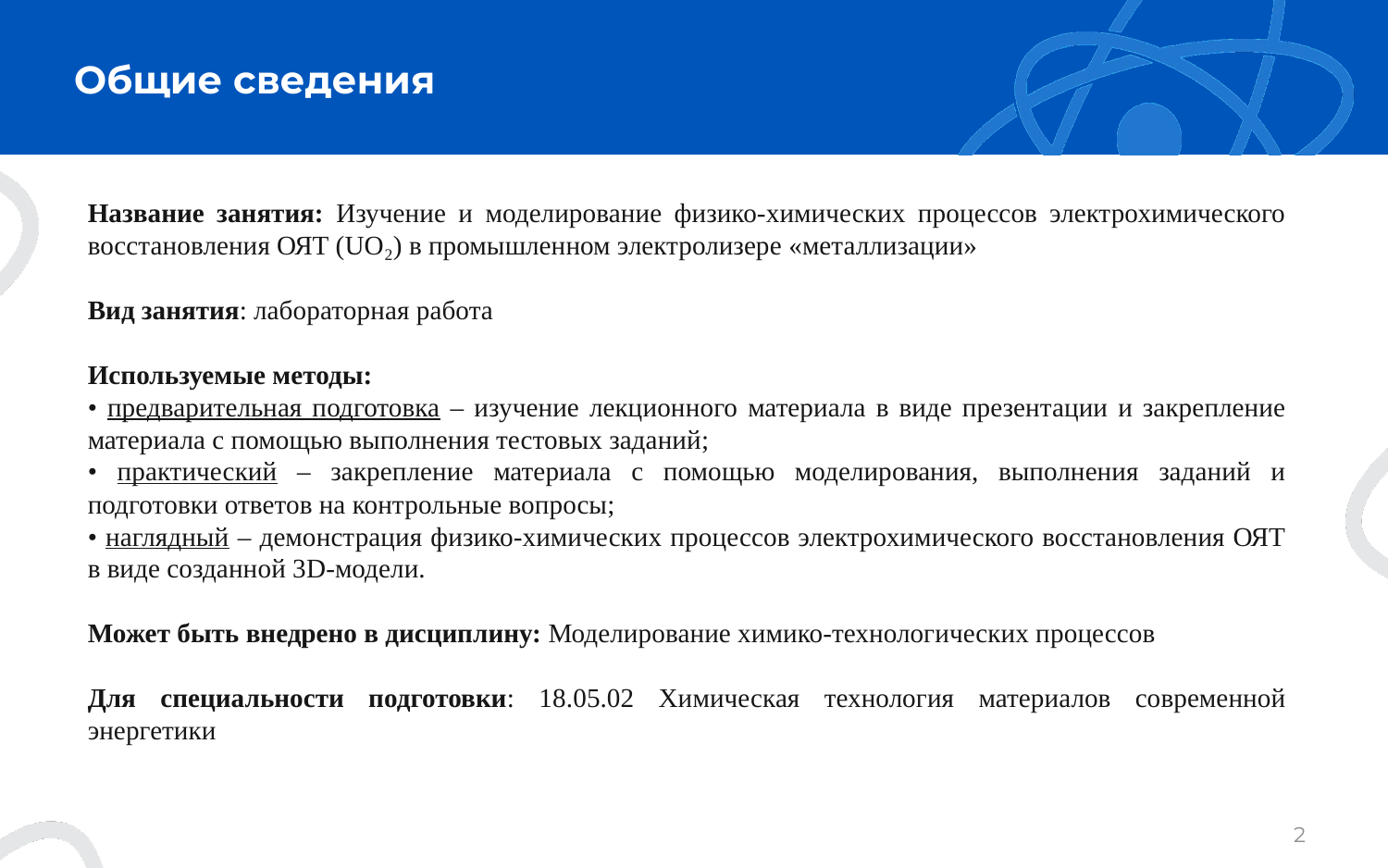

# Общие сведения
Название занятия: Изучение и моделирование физико-химических процессов электрохимического восстановления ОЯТ (UO₂) в промышленном электролизере «металлизации»

Вид занятия: лабораторная работа

Используемые методы:
• предварительная подготовка – изучение лекционного материала в виде презентации и закрепление материала с помощью выполнения тестовых заданий;
• практический – закрепление материала с помощью моделирования, выполнения заданий и подготовки ответов на контрольные вопросы;
• наглядный – демонстрация физико-химических процессов электрохимического восстановления ОЯТ в виде созданной 3D-модели.

Может быть внедрено в дисциплину: Моделирование химико-технологических процессов

Для специальности подготовки: 18.05.02 Химическая технология материалов современной энергетики